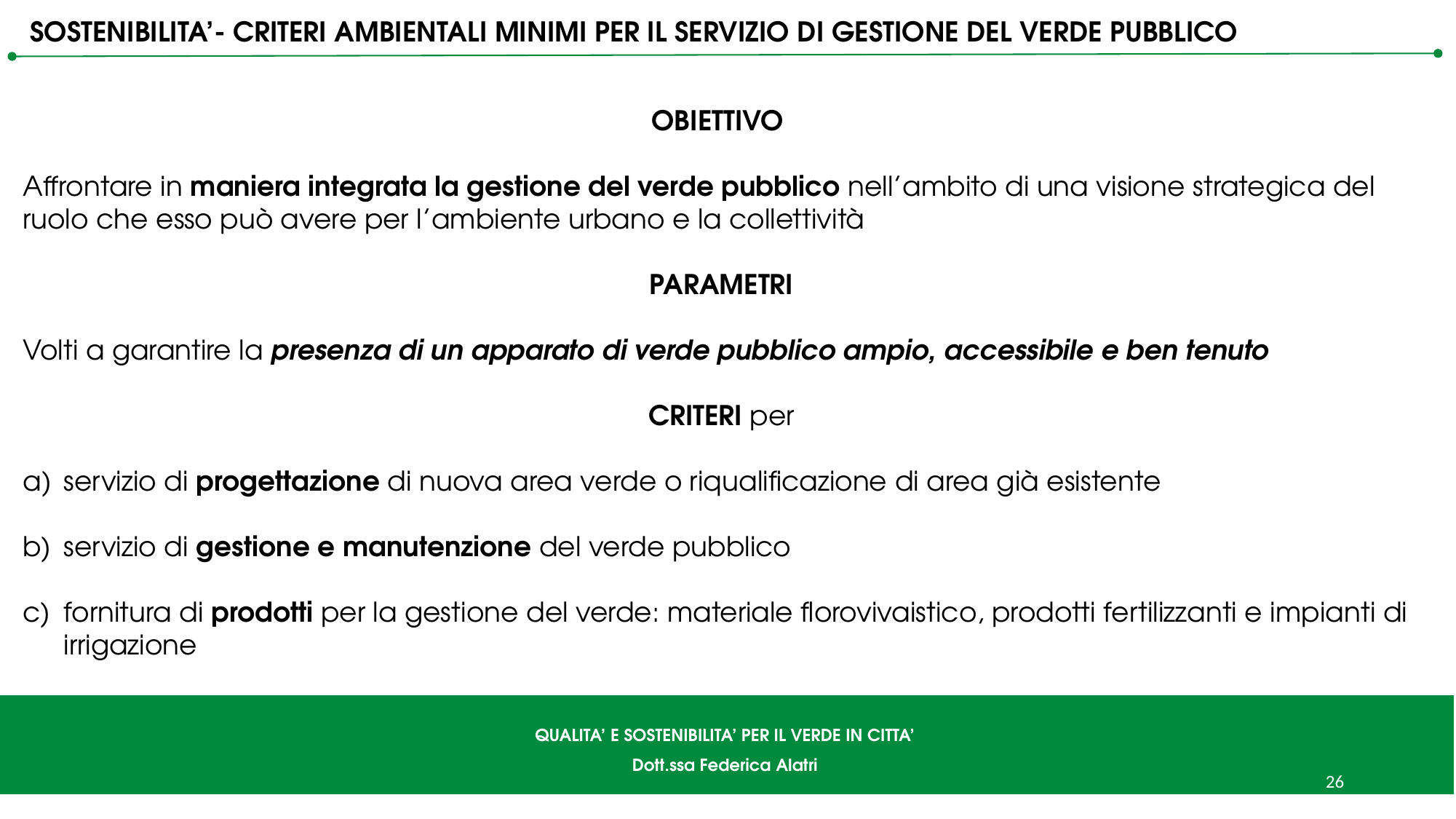

SOSTENIBILITA’- CRITERI AMBIENTALI MINIMI PER IL SERVIZIO DI GESTIONE DEL VERDE PUBBLICO

OBIETTIVO

Affrontare in maniera integrata la gestione del verde pubblico nell’ambito di una visione strategica del ruolo che esso può avere per l’ambiente urbano e la collettività

PARAMETRI

Volti a garantire la presenza di un apparato di verde pubblico ampio, accessibile e ben tenuto

CRITERI per

servizio di progettazione di nuova area verde o riqualificazione di area già esistente

servizio di gestione e manutenzione del verde pubblico

fornitura di prodotti per la gestione del verde: materiale florovivaistico, prodotti fertilizzanti e impianti di irrigazione
QUALITA’ E SOSTENIBILITA’ PER IL VERDE IN CITTA’
Dott.ssa Federica Alatri
QUALITA’ E SOSTENIBILITA’ PER IL VERDE IN CITTA’
Dott.ssa Federica Alatri
26